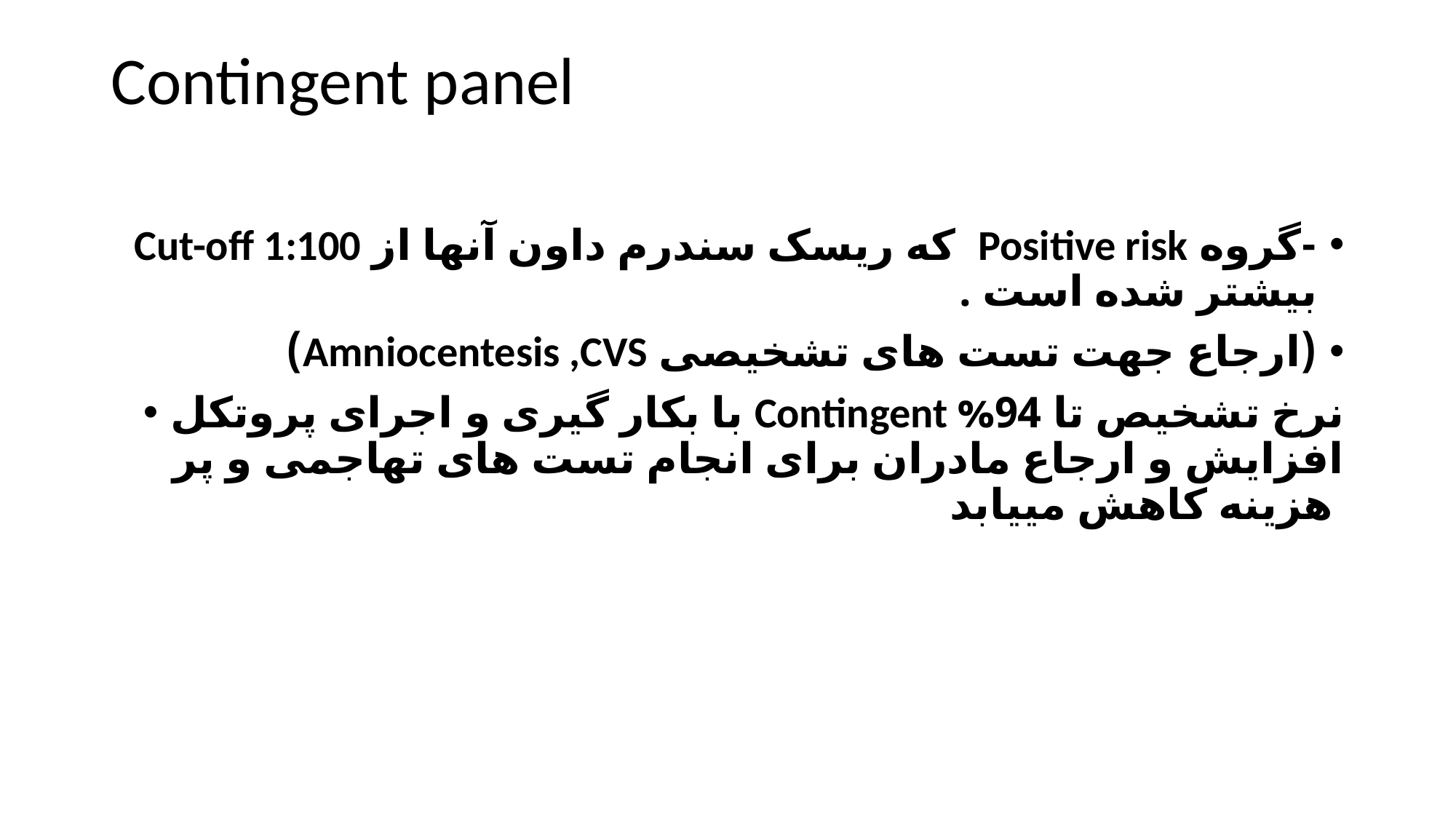

# Contingent panel
-گروه Positive risk  که ریسک سندرم داون آنها از Cut-off 1:100 بیشتر شده است .
(ارجاع جهت تست های تشخیصی Amniocentesis ,CVS)
با بکار گیری و اجرای پروتکل Contingent نرخ تشخیص تا 94% افزایش و ارجاع مادران برای انجام تست های تهاجمی و پر هزینه کاهش مییابد